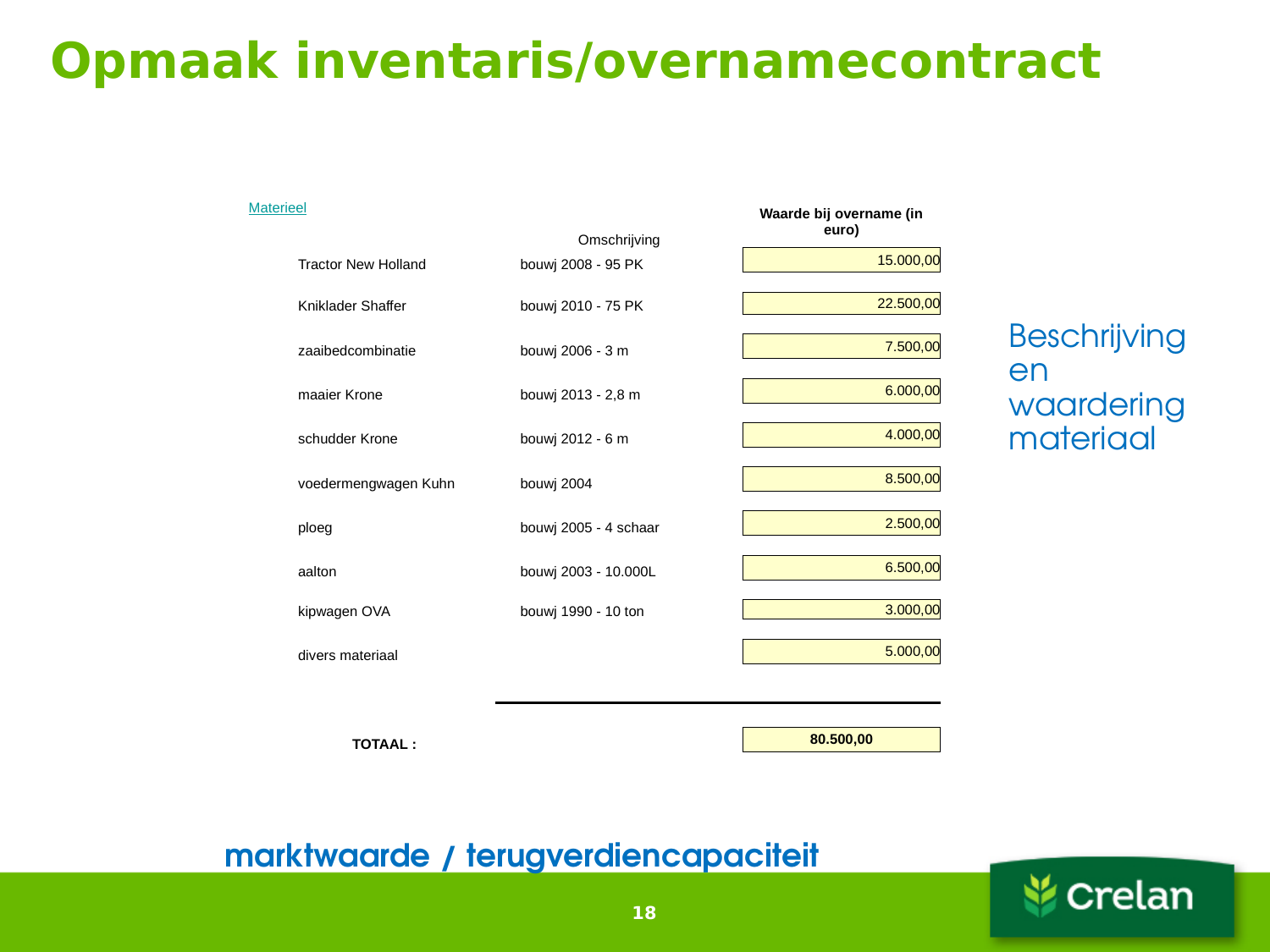

# Opmaak inventaris/overnamecontract
|  | Materieel |  |  |  |  |  |  |  |  |  |  |  |  |  |  |  |  |  |  |  | Waarde bij overname (in euro) |  |  |  |  |  |  |  |  |  |  |  |
| --- | --- | --- | --- | --- | --- | --- | --- | --- | --- | --- | --- | --- | --- | --- | --- | --- | --- | --- | --- | --- | --- | --- | --- | --- | --- | --- | --- | --- | --- | --- | --- | --- |
|  |  |  |  |  |  |  |  |  |  |  |  | Omschrijving |  |  |  |  |  |  |  |  |  |  |  |  |  |  |  |  |  |  |  |  |
|  |  |  | Tractor New Holland |  |  |  |  |  |  |  |  | bouwj 2008 - 95 PK |  |  |  |  |  |  |  |  | 15.000,00 |  |  |  |  |  |  |  |  |  |  |  |
|  |  |  |  |  |  |  |  |  |  |  |  |  |  |  |  |  |  |  |  |  |  |  |  |  |  |  |  |  |  |  |  |  |
|  |  |  | Kniklader Shaffer |  |  |  |  |  |  |  |  | bouwj 2010 - 75 PK |  |  |  |  |  |  |  |  | 22.500,00 |  |  |  |  |  |  |  |  |  |  |  |
|  |  |  |  |  |  |  |  |  |  |  |  |  |  |  |  |  |  |  |  |  |  |  |  |  |  |  |  |  |  |  |  |  |
|  |  |  | zaaibedcombinatie |  |  |  |  |  |  |  |  | bouwj 2006 - 3 m |  |  |  |  |  |  |  |  | 7.500,00 |  |  |  |  |  |  |  |  |  |  |  |
|  |  |  |  |  |  |  |  |  |  |  |  |  |  |  |  |  |  |  |  |  |  |  |  |  |  |  |  |  |  |  |  |  |
|  |  |  | maaier Krone |  |  |  |  |  |  |  |  | bouwj 2013 - 2,8 m |  |  |  |  |  |  |  |  | 6.000,00 |  |  |  |  |  |  |  |  |  |  |  |
|  |  |  |  |  |  |  |  |  |  |  |  |  |  |  |  |  |  |  |  |  |  |  |  |  |  |  |  |  |  |  |  |  |
|  |  |  | schudder Krone |  |  |  |  |  |  |  |  | bouwj 2012 - 6 m |  |  |  |  |  |  |  |  | 4.000,00 |  |  |  |  |  |  |  |  |  |  |  |
|  |  |  |  |  |  |  |  |  |  |  |  |  |  |  |  |  |  |  |  |  |  |  |  |  |  |  |  |  |  |  |  |  |
|  |  |  | voedermengwagen Kuhn |  |  |  |  |  |  |  |  | bouwj 2004 |  |  |  |  |  |  |  |  | 8.500,00 |  |  |  |  |  |  |  |  |  |  |  |
|  |  |  |  |  |  |  |  |  |  |  |  |  |  |  |  |  |  |  |  |  |  |  |  |  |  |  |  |  |  |  |  |  |
|  |  |  | ploeg |  |  |  |  |  |  |  |  | bouwj 2005 - 4 schaar |  |  |  |  |  |  |  |  | 2.500,00 |  |  |  |  |  |  |  |  |  |  |  |
|  |  |  |  |  |  |  |  |  |  |  |  |  |  |  |  |  |  |  |  |  |  |  |  |  |  |  |  |  |  |  |  |  |
|  |  |  | aalton |  |  |  |  |  |  |  |  | bouwj 2003 - 10.000L |  |  |  |  |  |  |  |  | 6.500,00 |  |  |  |  |  |  |  |  |  |  |  |
|  |  |  |  |  |  |  |  |  |  |  |  |  |  |  |  |  |  |  |  |  |  |  |  |  |  |  |  |  |  |  |  |  |
|  |  |  | kipwagen OVA |  |  |  |  |  |  |  |  | bouwj 1990 - 10 ton |  |  |  |  |  |  |  |  | 3.000,00 |  |  |  |  |  |  |  |  |  |  |  |
|  |  |  |  |  |  |  |  |  |  |  |  |  |  |  |  |  |  |  |  |  |  |  |  |  |  |  |  |  |  |  |  |  |
|  |  |  | divers materiaal |  |  |  |  |  |  |  |  |  |  |  |  |  |  |  |  |  | 5.000,00 |  |  |  |  |  |  |  |  |  |  |  |
|  |  |  |  |  |  |  |  |  |  |  |  |  |  |  |  |  |  |  |  |  |  |  |  |  |  |  |  |  |  |  |  |  |
|  |  |  |  |  |  |  |  |  |  |  |  |  |  |  |  |  |  |  |  |  |  |  |  |  |  |  |  |  |  |  |  |  |
|  |  |  |  |  |  |  |  |  |  |  |  |  |  |  |  |  |  |  |  |  |  |  |  |  |  |  |  |  |  |  |  |  |
|  | TOTAAL : |  |  |  |  |  |  |  |  |  |  |  |  |  |  |  |  |  |  |  | 80.500,00 |  |  |  |  |  |  |  |  |  |  |  |
|  |  |  |  |  |  |  |  |  |  |  |  |  |  |  |  |  |  |  |  |  |  |  |  |  |  |  |  |  |  |  |  |  |
Beschrijving en waardering materiaal
marktwaarde / terugverdiencapaciteit

18